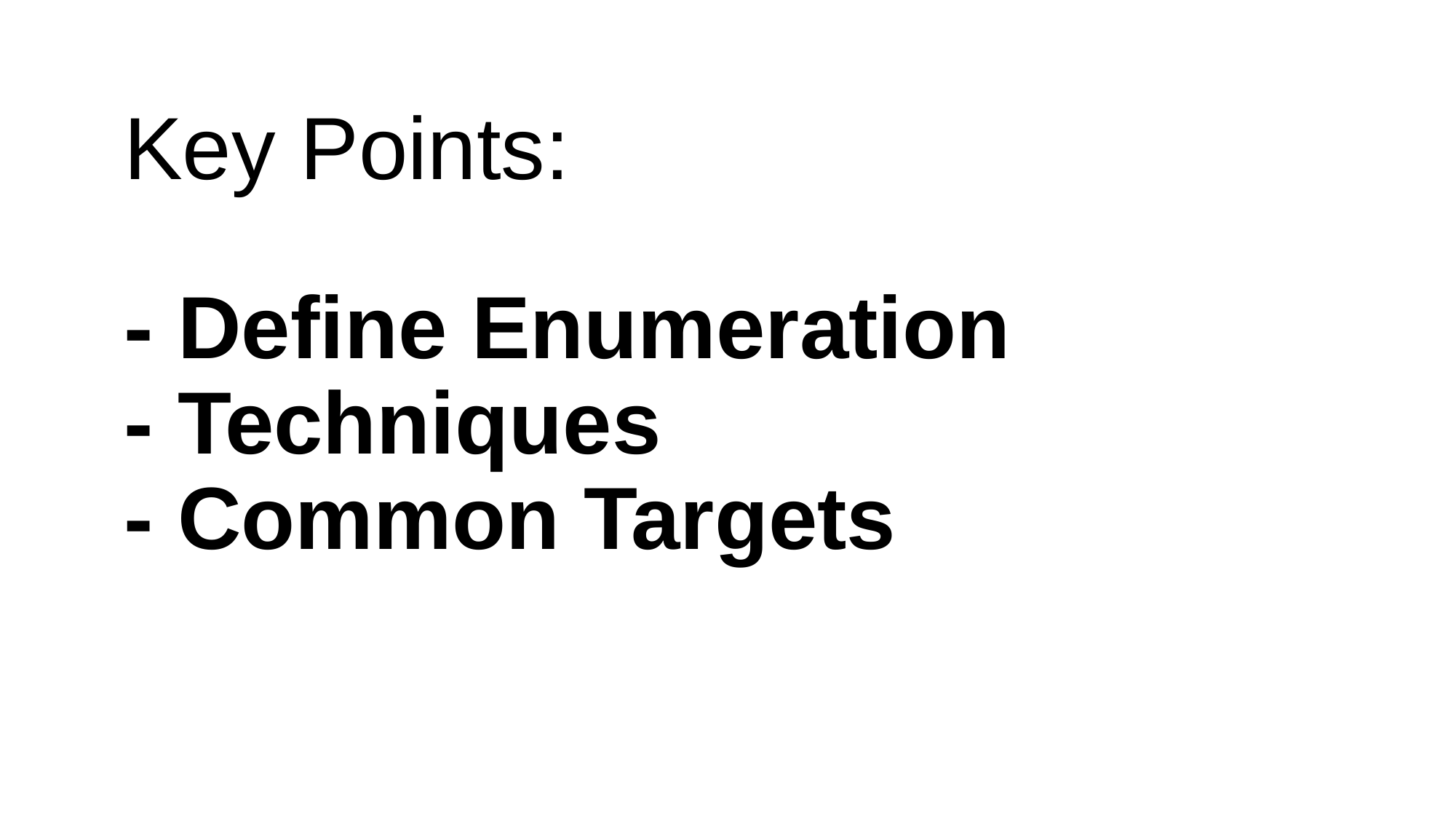

# Key Points: - Define Enumeration - Techniques - Common Targets